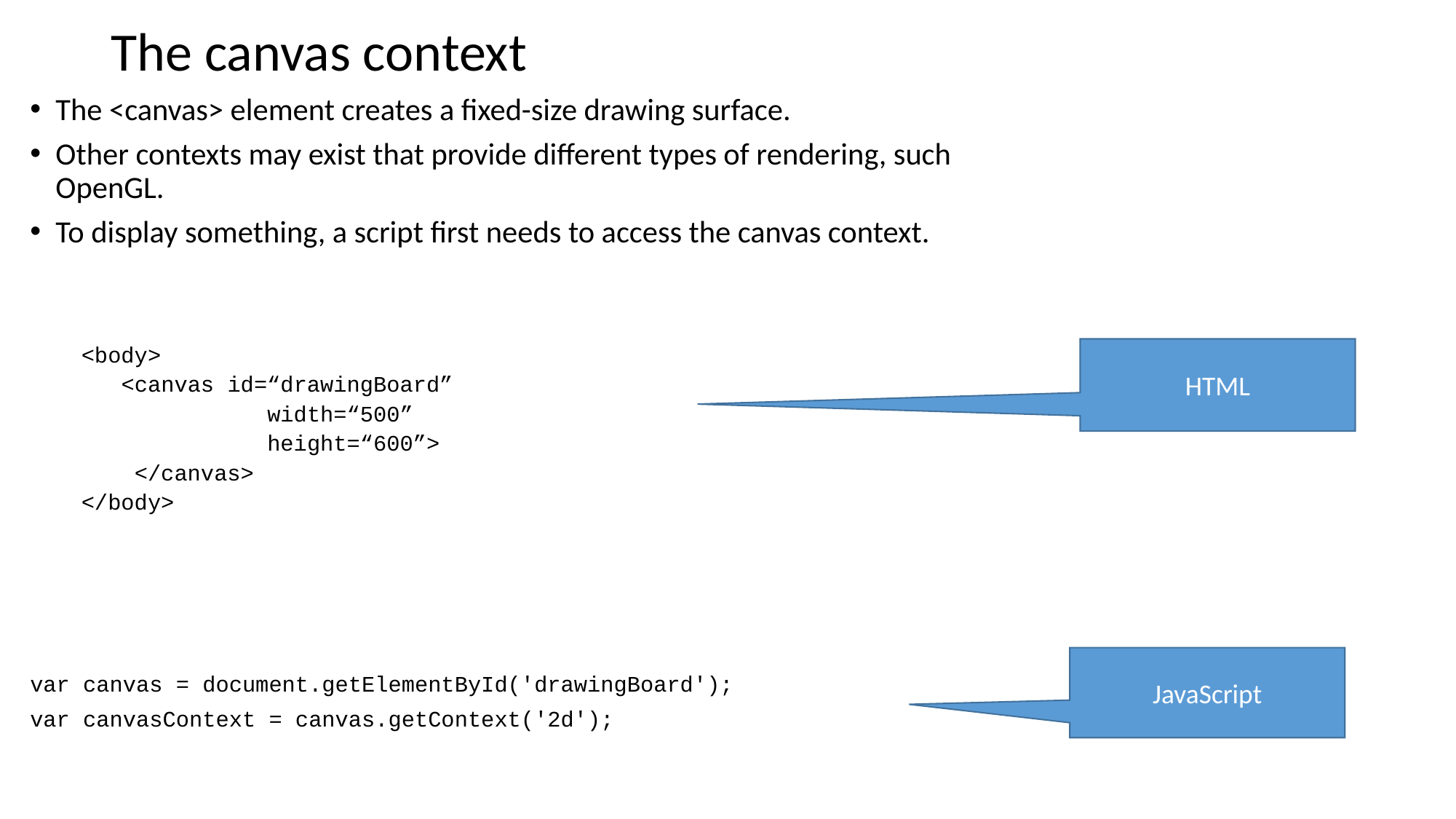

# The canvas context
The <canvas> element creates a fixed-size drawing surface.
Other contexts may exist that provide different types of rendering, such OpenGL.
To display something, a script first needs to access the canvas context.

<body>
   <canvas id=“drawingBoard”
              width=“500”
              height=“600”>
    </canvas>
</body>

var canvas = document.getElementById('drawingBoard');
var canvasContext = canvas.getContext('2d');
HTML
JavaScript